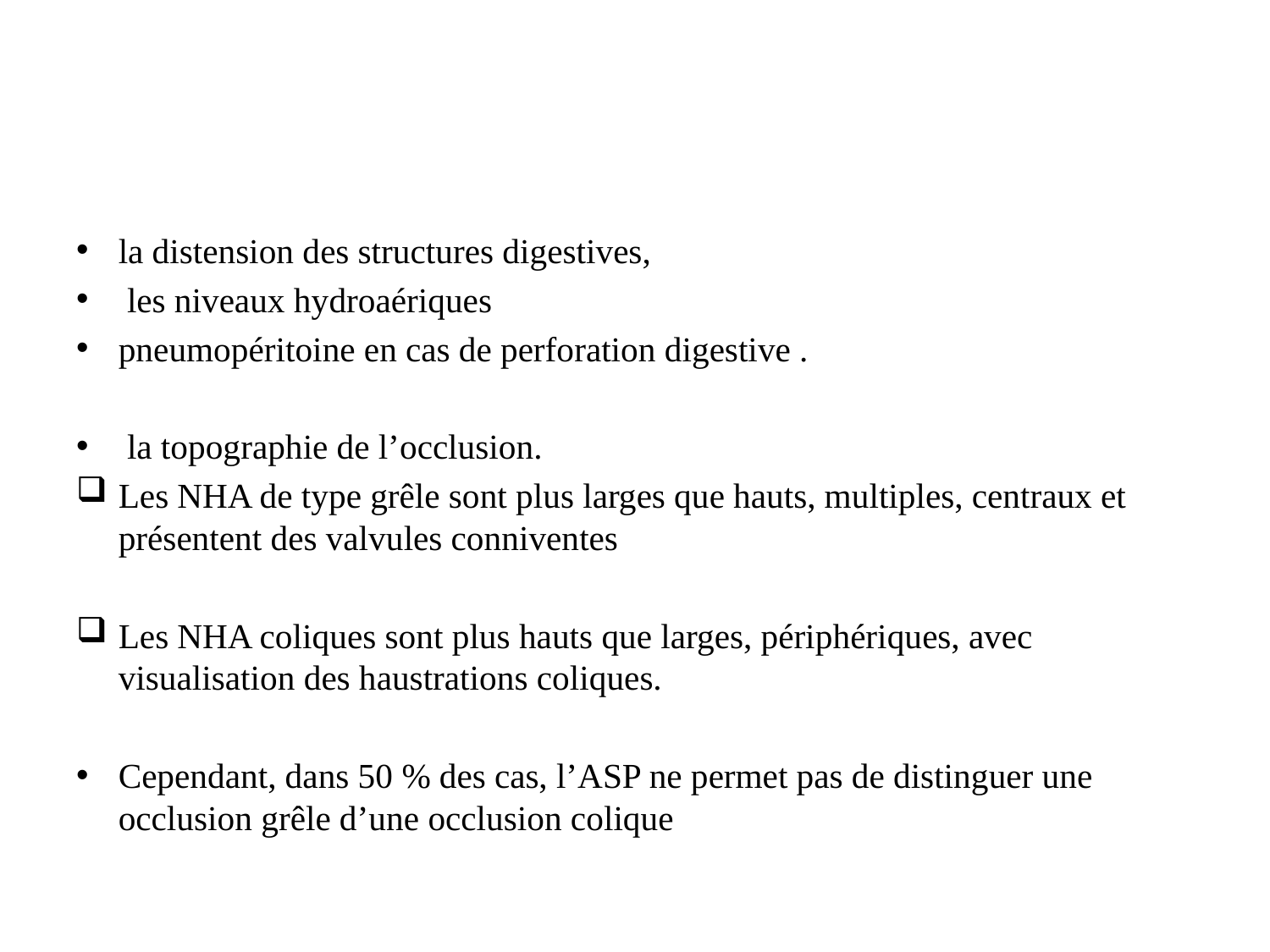

#
la distension des structures digestives,
 les niveaux hydroaériques
pneumopéritoine en cas de perforation digestive .

 la topographie de l’occlusion.
Les NHA de type grêle sont plus larges que hauts, multiples, centraux et présentent des valvules conniventes

Les NHA coliques sont plus hauts que larges, périphériques, avec visualisation des haustrations coliques.

Cependant, dans 50 % des cas, l’ASP ne permet pas de distinguer une occlusion grêle d’une occlusion colique